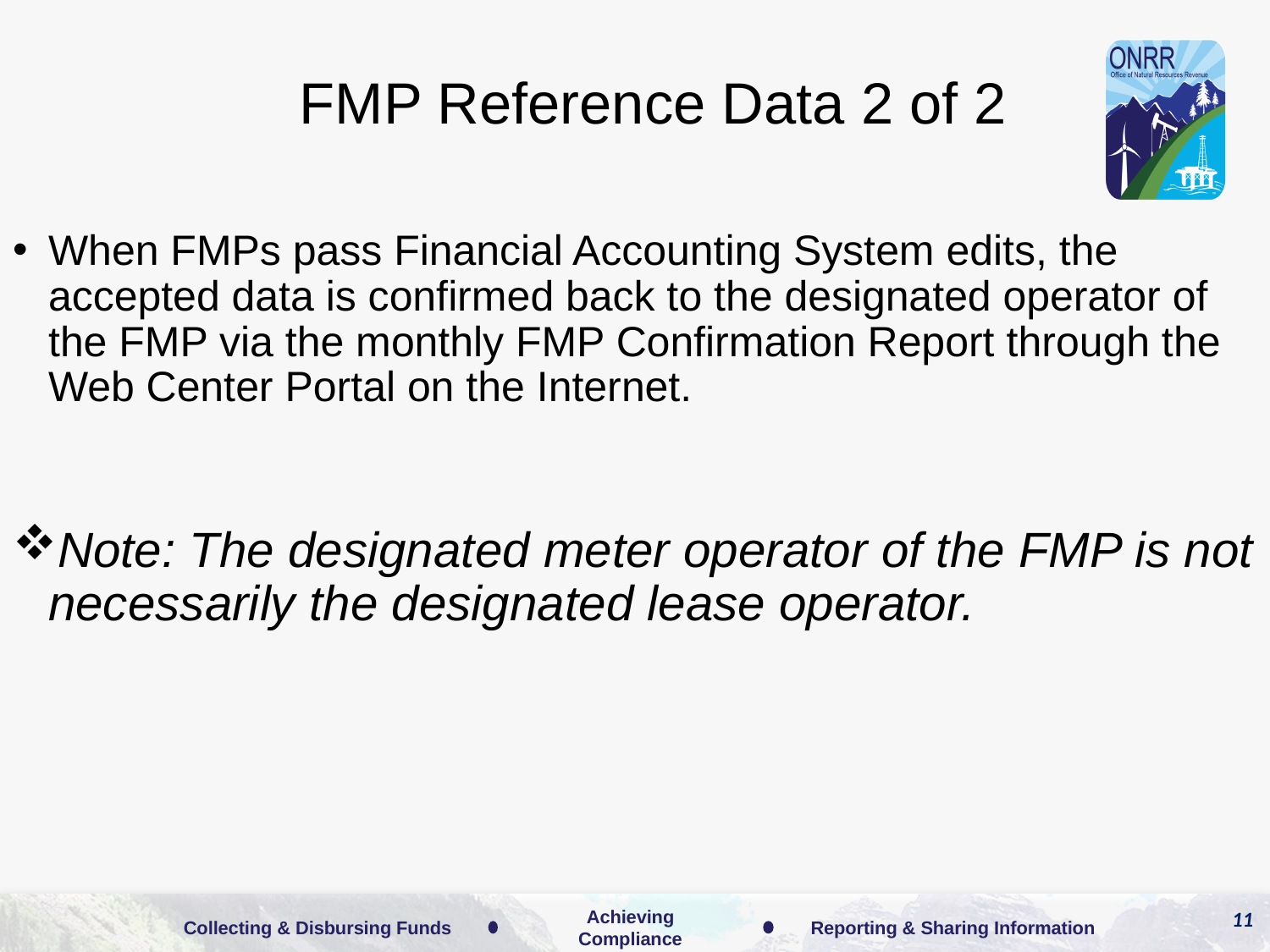

# FMP Reference Data 2 of 2
When FMPs pass Financial Accounting System edits, the accepted data is confirmed back to the designated operator of the FMP via the monthly FMP Confirmation Report through the Web Center Portal on the Internet.

Note: The designated meter operator of the FMP is not necessarily the designated lease operator.

11